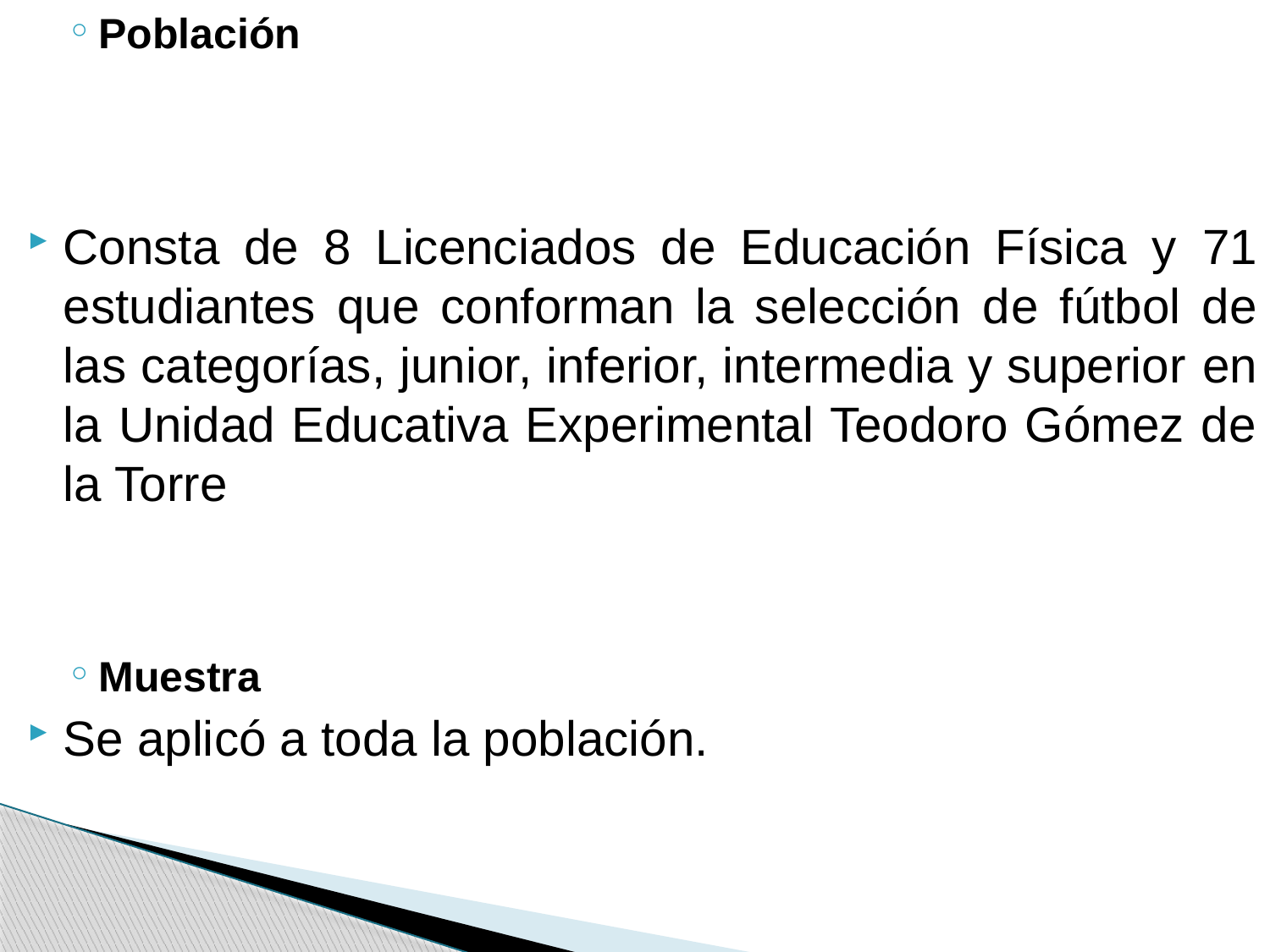

Población

Consta de 8 Licenciados de Educación Física y 71 estudiantes que conforman la selección de fútbol de las categorías, junior, inferior, intermedia y superior en la Unidad Educativa Experimental Teodoro Gómez de la Torre

Muestra
Se aplicó a toda la población.